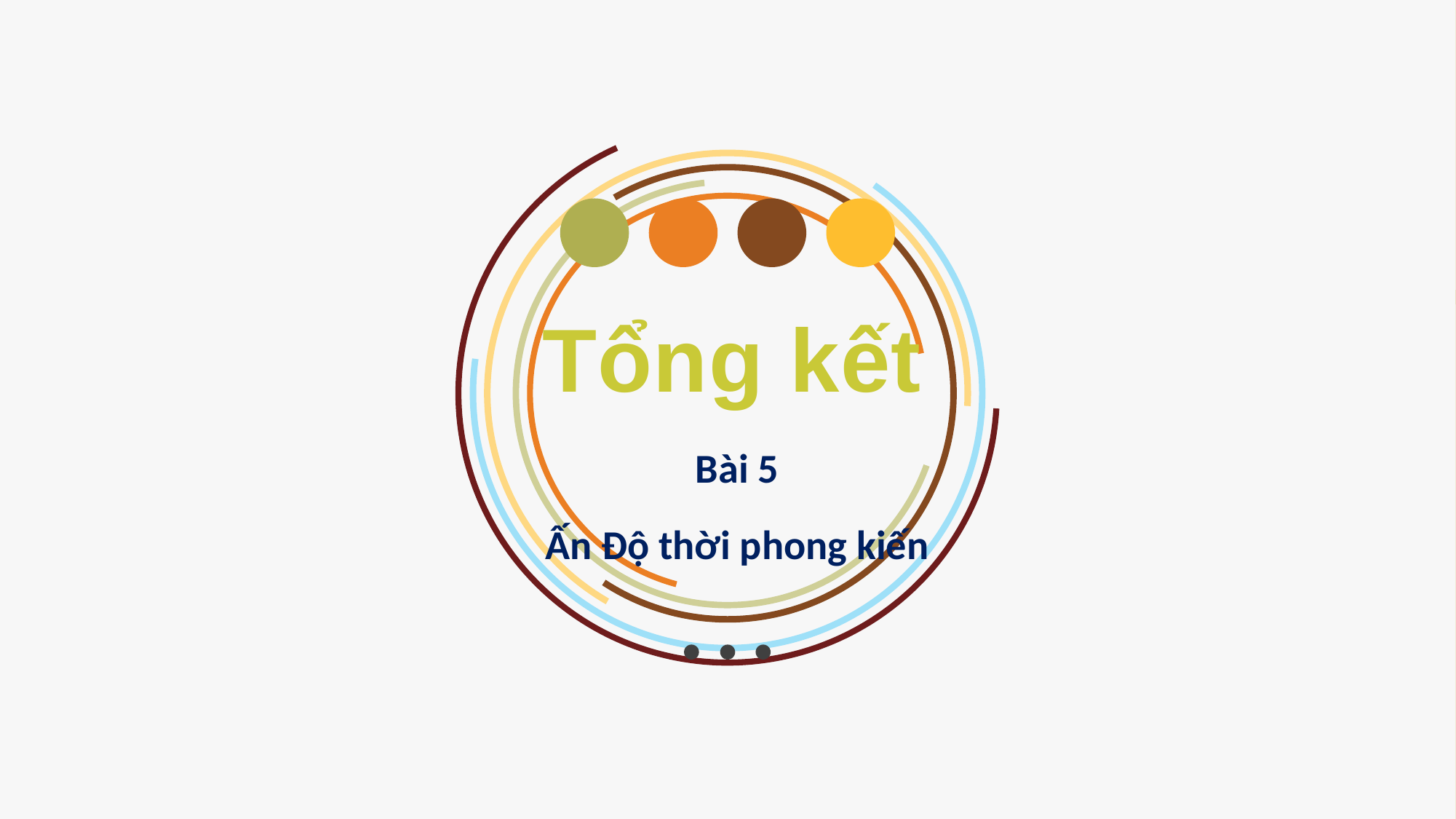

# Tổng kết
Bài 5
Ấn Độ thời phong kiến